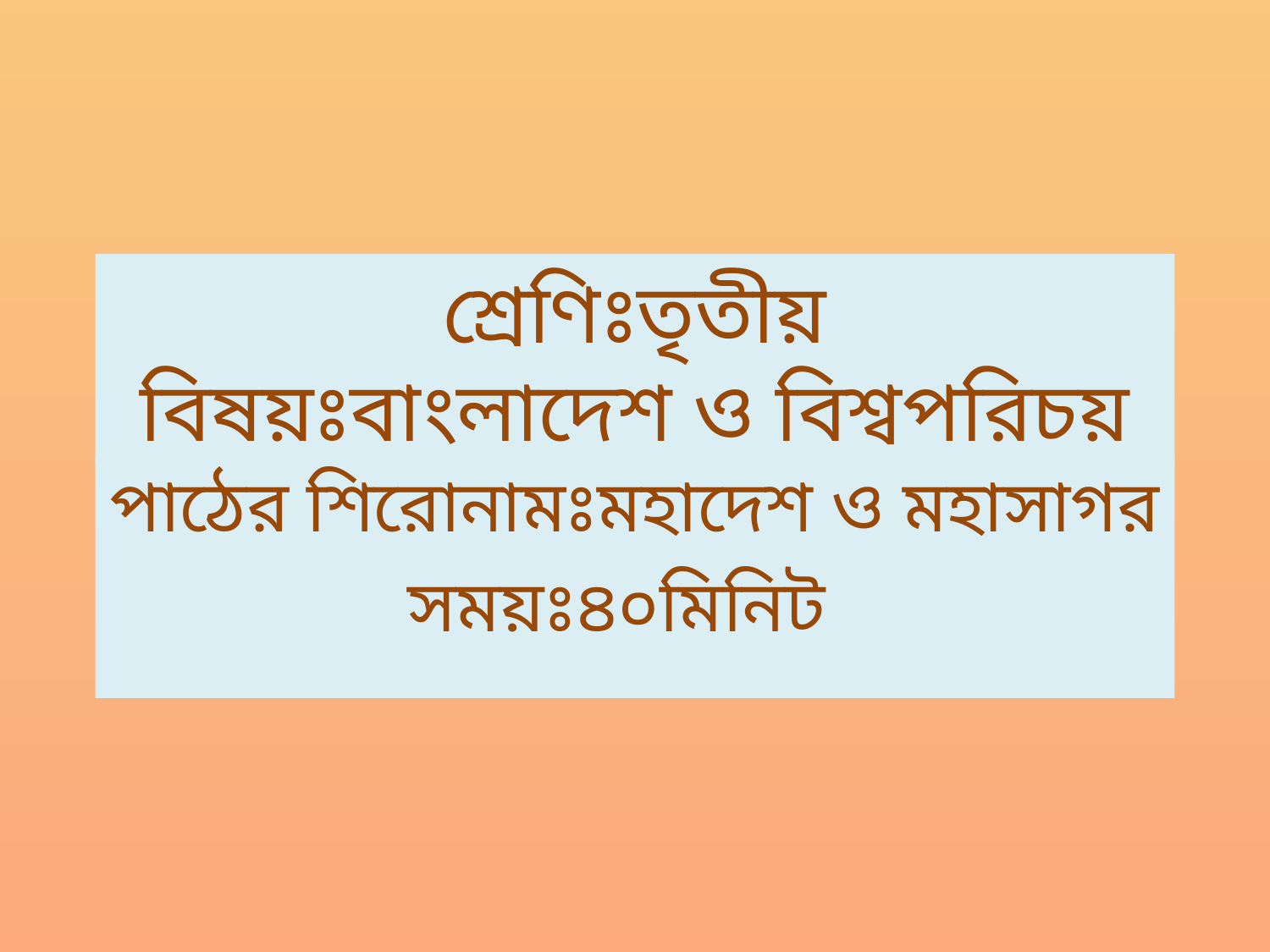

# শ্রেণিঃতৃতীয় বিষয়ঃবাংলাদেশ ও বিশ্বপরিচয়
পাঠের শিরোনামঃমহাদেশ ও মহাসাগর
সময়ঃ৪০মিনিট